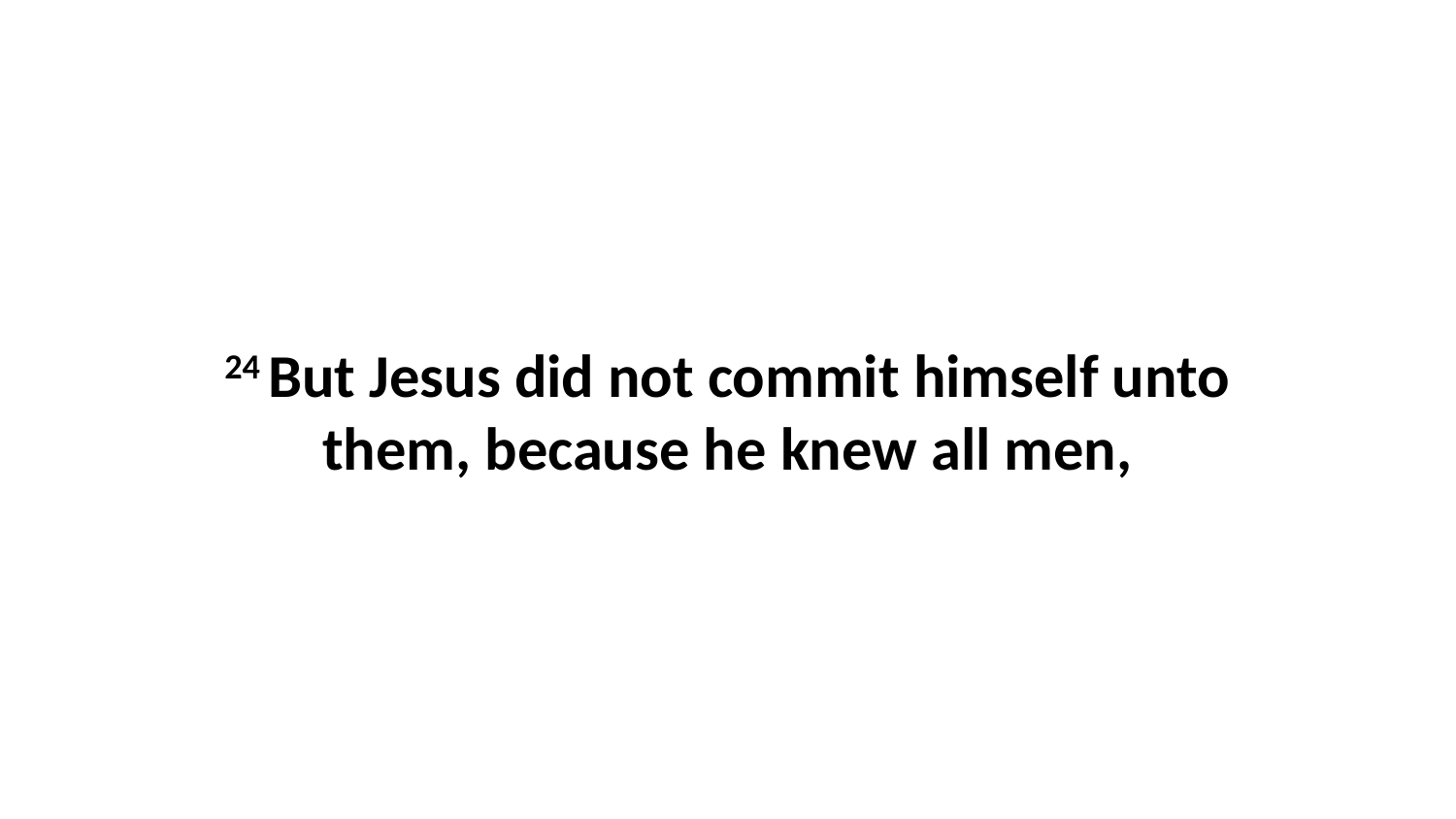

24 But Jesus did not commit himself unto them, because he knew all men,